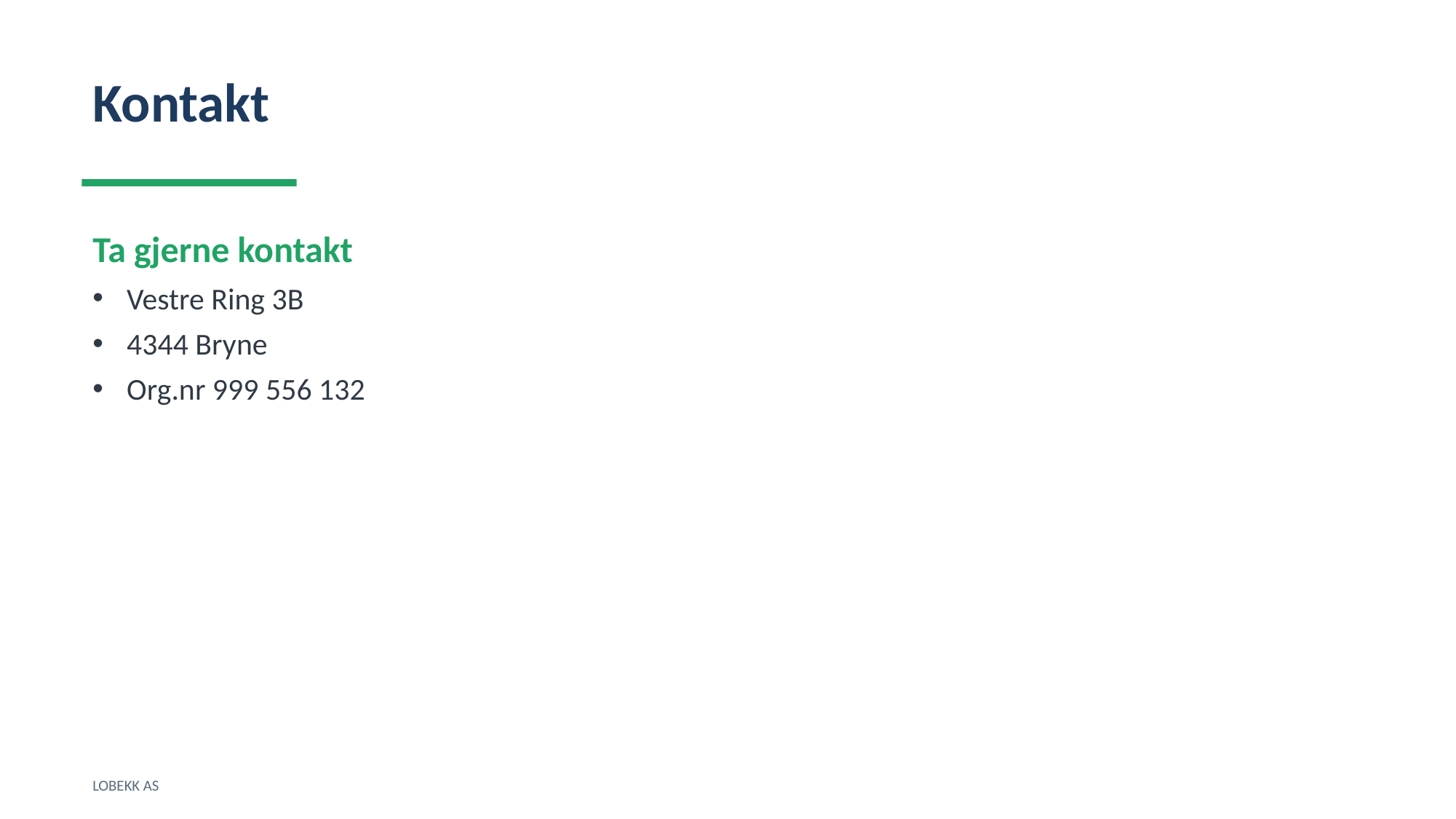

Kontakt

Ta gjerne kontakt
Vestre Ring 3B
4344 Bryne
Org.nr 999 556 132
LOBEKK AS